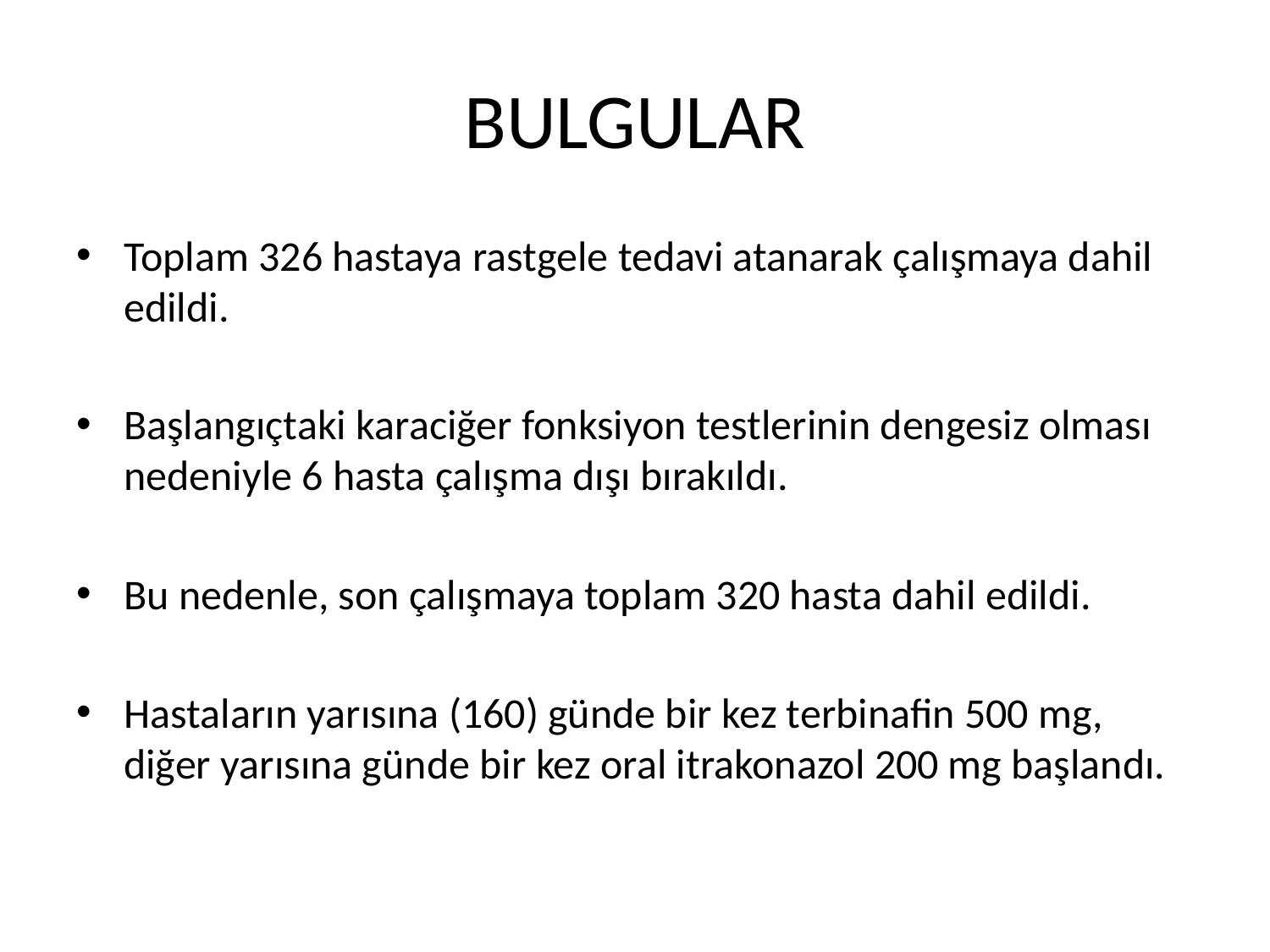

# BULGULAR
Toplam 326 hastaya rastgele tedavi atanarak çalışmaya dahil edildi.

Başlangıçtaki karaciğer fonksiyon testlerinin dengesiz olması nedeniyle 6 hasta çalışma dışı bırakıldı.

Bu nedenle, son çalışmaya toplam 320 hasta dahil edildi.

Hastaların yarısına (160) günde bir kez terbinafin 500 mg, diğer yarısına günde bir kez oral itrakonazol 200 mg başlandı.